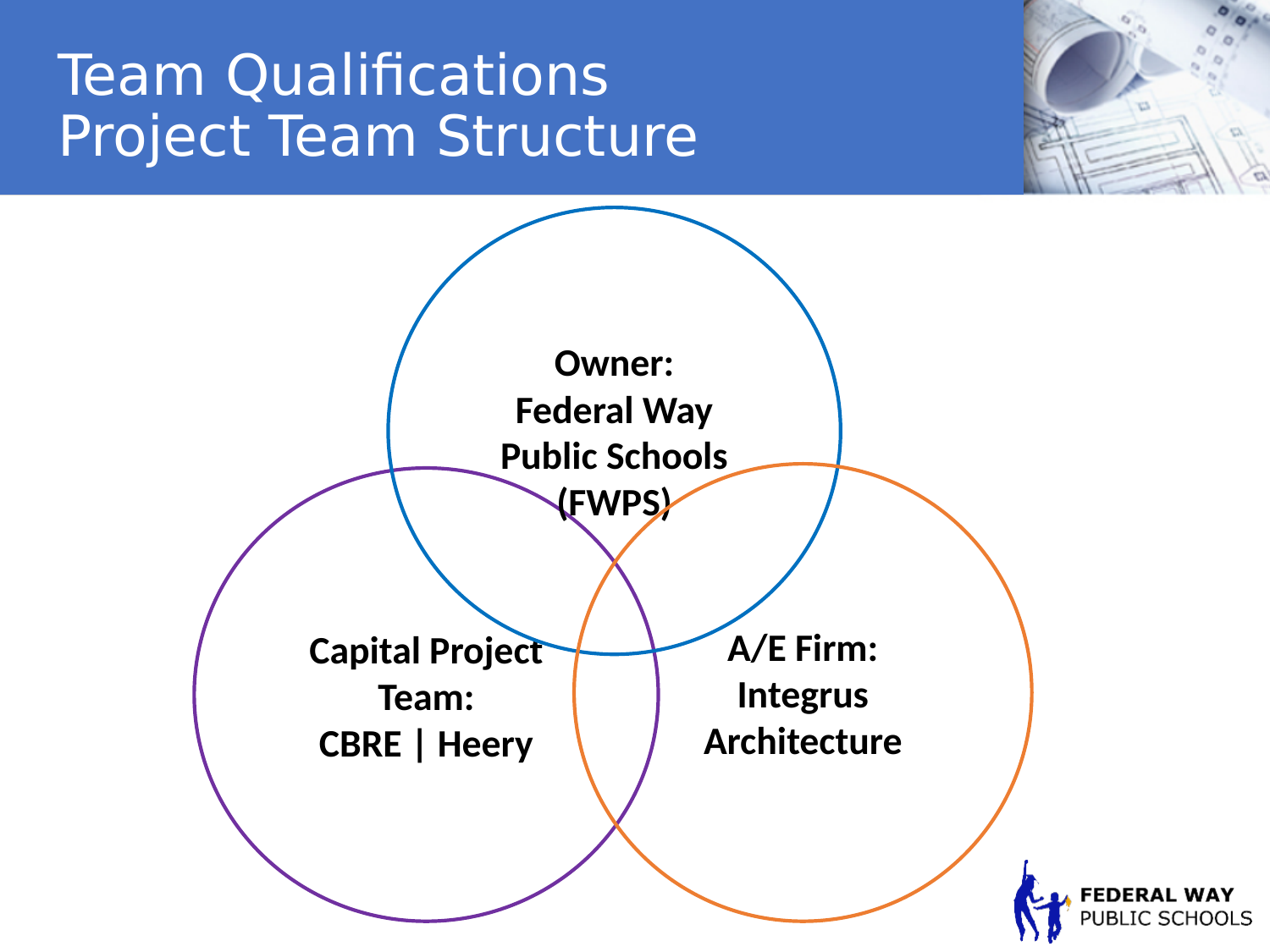

# Team Qualifications Project Team Structure
Owner:
Federal Way Public Schools
(FWPS)

A/E Firm:
Integrus Architecture
Capital Project Team:
CBRE | Heery